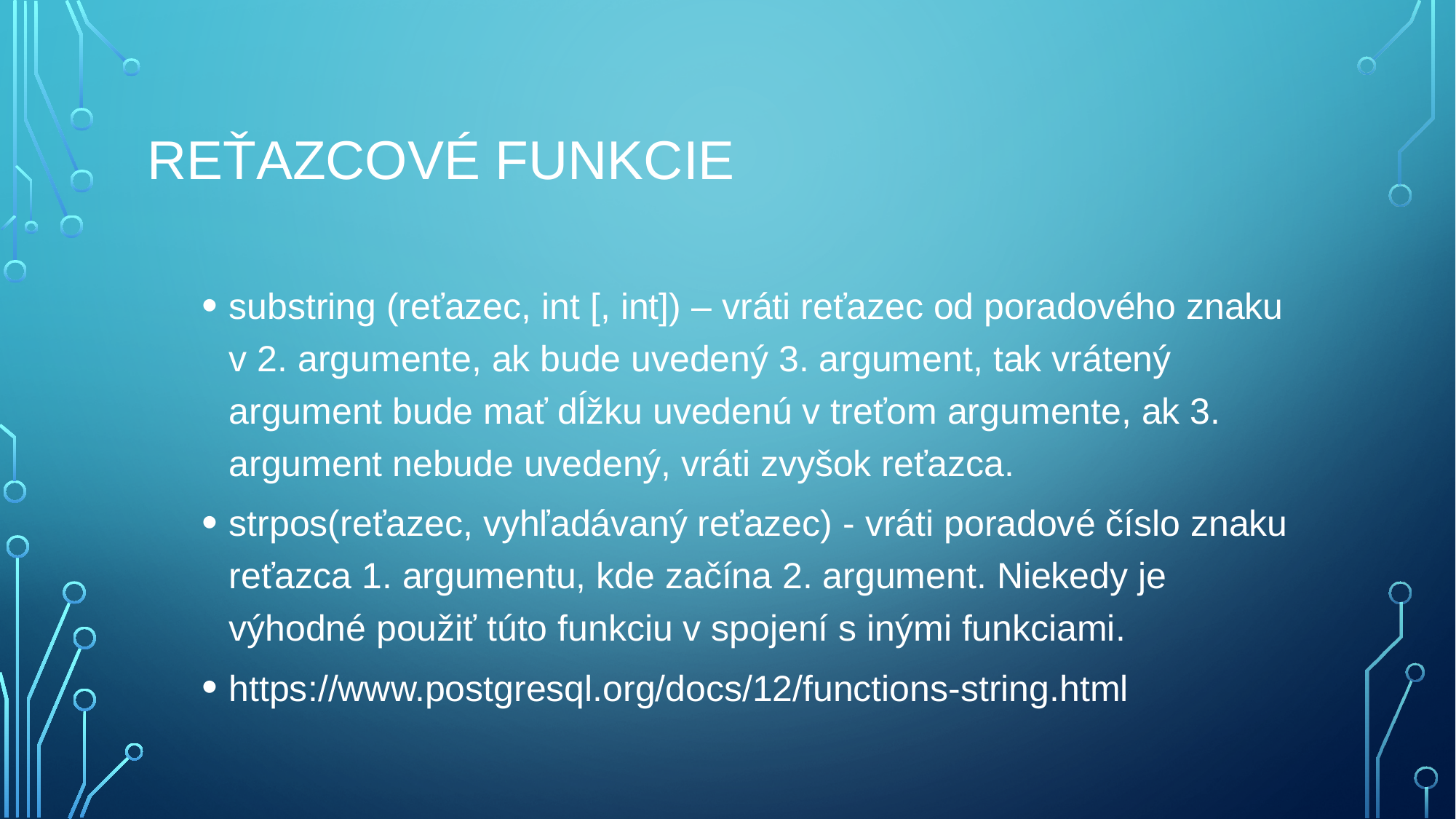

# Reťazcové funkcie
substring (reťazec, int [, int]) – vráti reťazec od poradového znaku v 2. argumente, ak bude uvedený 3. argument, tak vrátený argument bude mať dĺžku uvedenú v treťom argumente, ak 3. argument nebude uvedený, vráti zvyšok reťazca.
strpos(reťazec, vyhľadávaný reťazec) - vráti poradové číslo znaku reťazca 1. argumentu, kde začína 2. argument. Niekedy je výhodné použiť túto funkciu v spojení s inými funkciami.
https://www.postgresql.org/docs/12/functions-string.html